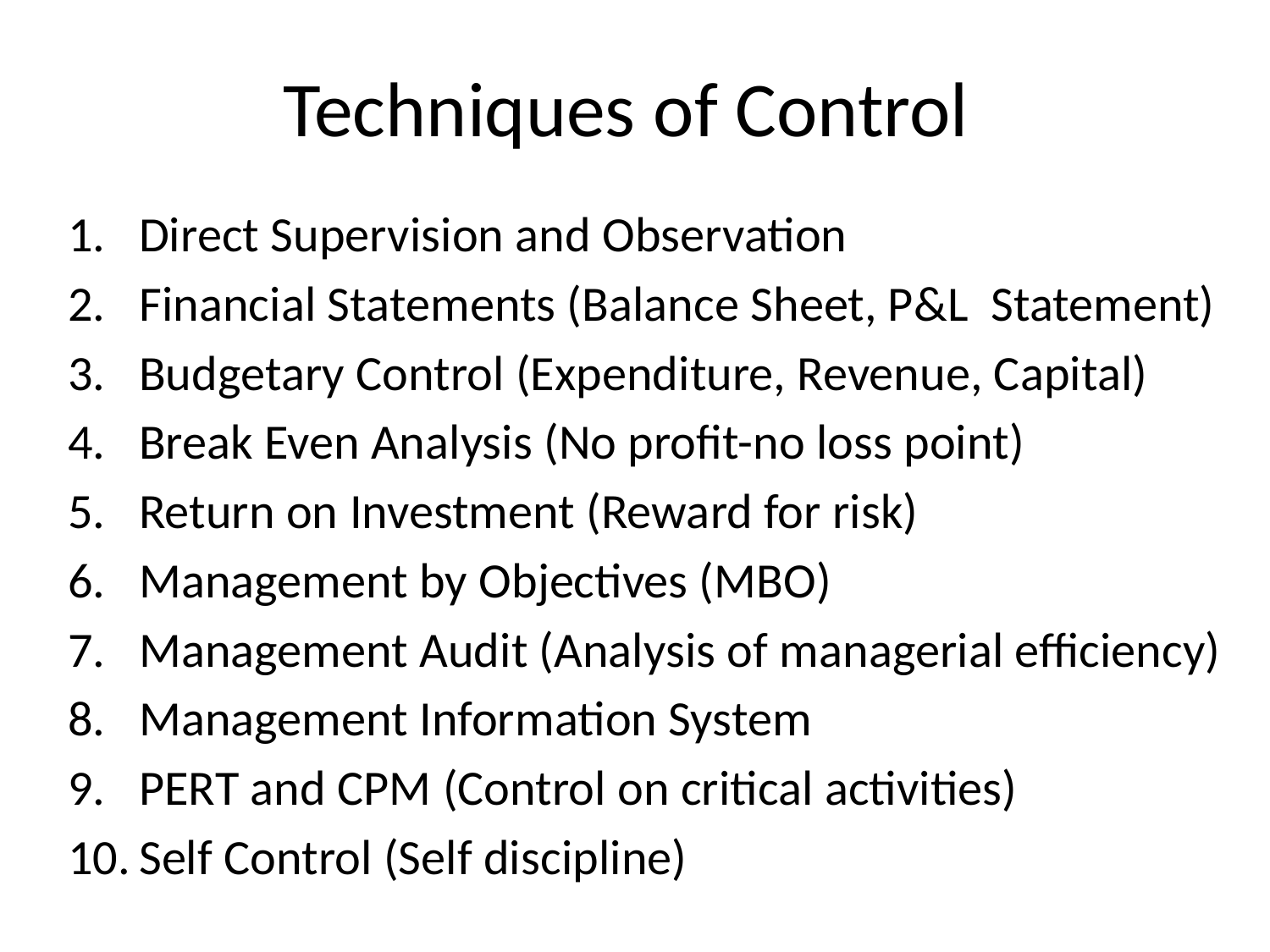

# Techniques of Control
Direct Supervision and Observation
Financial Statements (Balance Sheet, P&L  Statement)
Budgetary Control (Expenditure, Revenue, Capital)
Break Even Analysis (No profit-no loss point)
Return on Investment (Reward for risk)
Management by Objectives (MBO)
Management Audit (Analysis of managerial efficiency)
Management Information System
PERT and CPM (Control on critical activities)
Self Control (Self discipline)